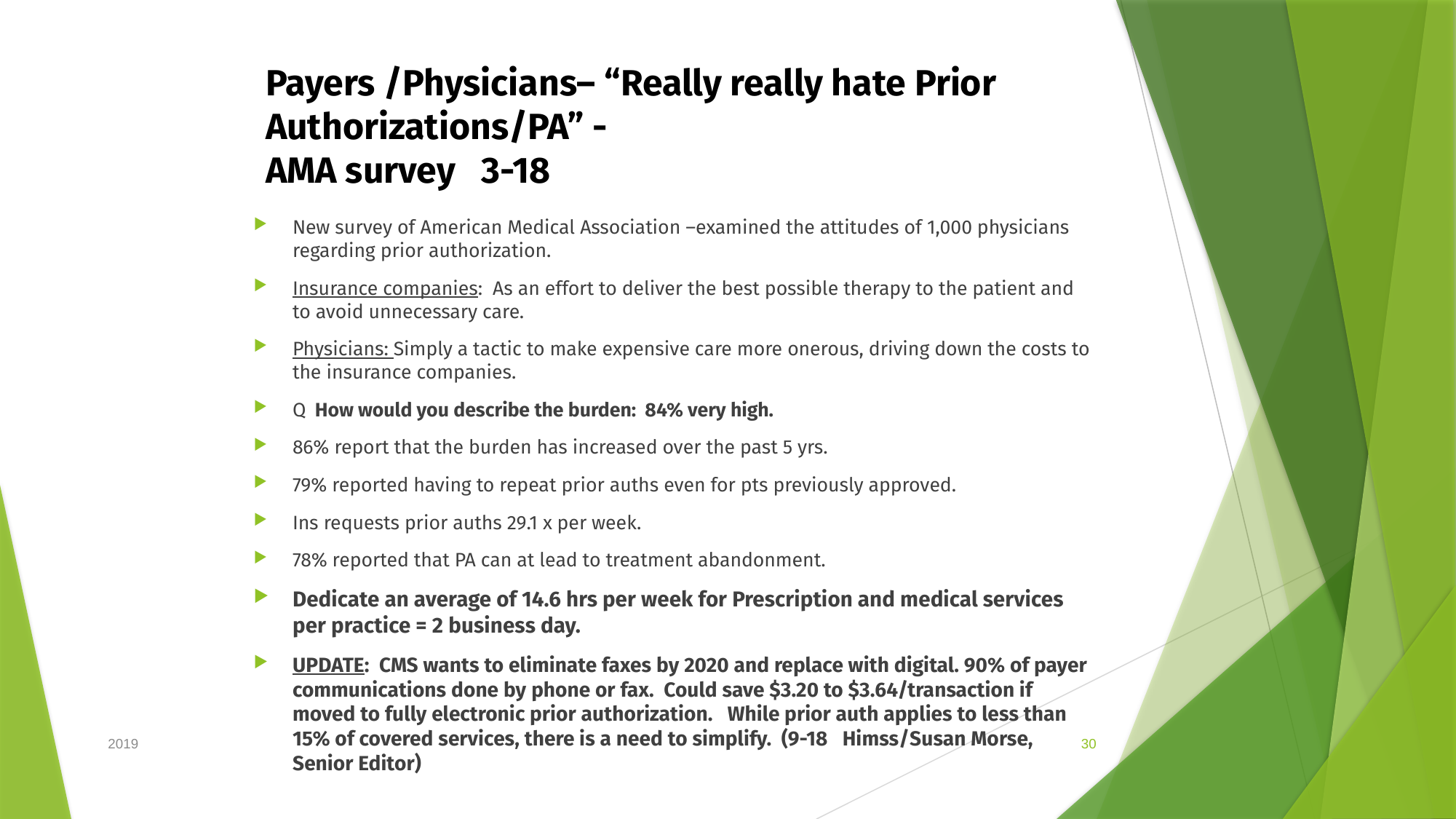

# Payers /Physicians– “Really really hate Prior Authorizations/PA” - AMA survey   3-18
New survey of American Medical Association –examined the attitudes of 1,000 physicians regarding prior authorization.
Insurance companies:  As an effort to deliver the best possible therapy to the patient and to avoid unnecessary care.
Physicians: Simply a tactic to make expensive care more onerous, driving down the costs to the insurance companies.
Q: How would you describe the burden:  84% very high.
86% report that the burden has increased over the past 5 yrs.
79% reported having to repeat prior auths even for pts previously approved.
Ins requests prior auths 29.1 x per week.
78% reported that PA can at lead to treatment abandonment.
Dedicate an average of 14.6 hrs per week for Prescription and medical services per practice = 2 business day.
UPDATE:  CMS wants to eliminate faxes by 2020 and replace with digital. 90% of payer communications done by phone or fax.  Could save $3.20 to $3.64/transaction if moved to fully electronic prior authorization.   While prior auth applies to less than 15% of covered services, there is a need to simplify.  (9-18   Himss/Susan Morse, Senior Editor)

2019
30